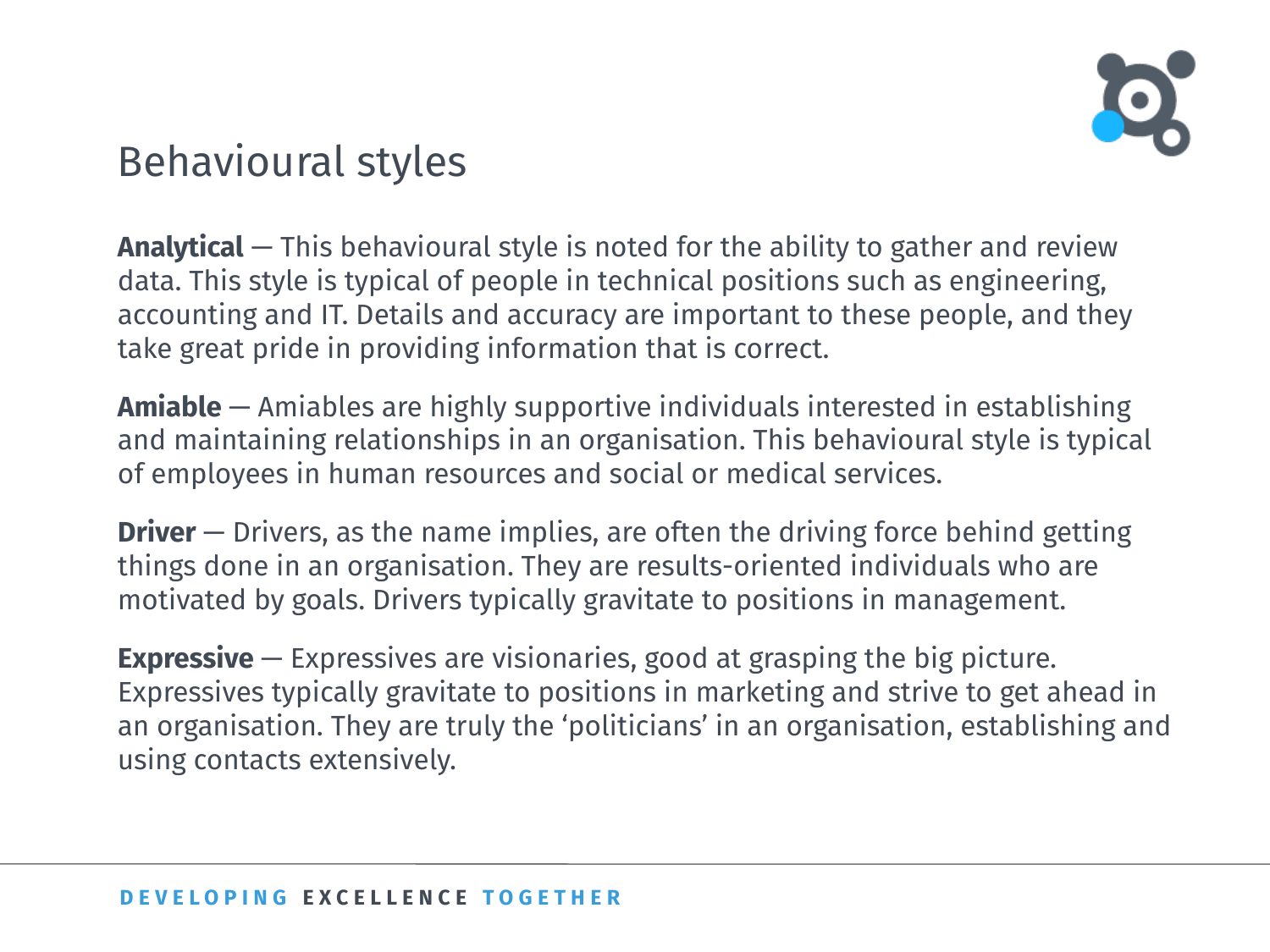

# Behavioural styles
Analytical — This behavioural style is noted for the ability to gather and review data. This style is typical of people in technical positions such as engineering, accounting and IT. Details and accuracy are important to these people, and they take great pride in providing information that is correct.
Amiable — Amiables are highly supportive individuals interested in establishing and maintaining relationships in an organisation. This behavioural style is typical of employees in human resources and social or medical services.
Driver — Drivers, as the name implies, are often the driving force behind getting things done in an organisation. They are results-oriented individuals who are motivated by goals. Drivers typically gravitate to positions in management.
Expressive — Expressives are visionaries, good at grasping the big picture. Expressives typically gravitate to positions in marketing and strive to get ahead in an organisation. They are truly the ‘politicians’ in an organisation, establishing and using contacts extensively.